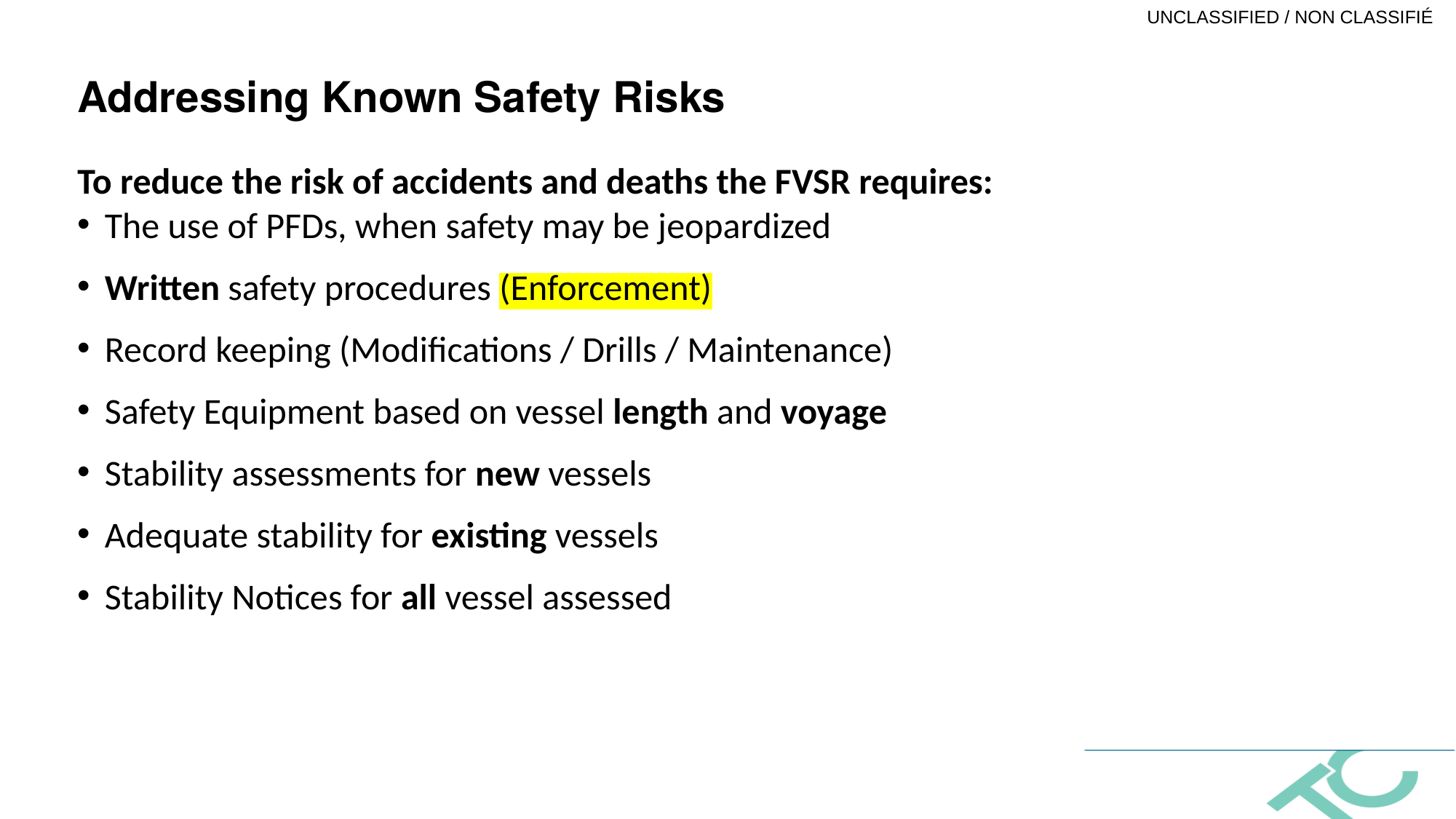

Addressing Known Safety Risks
To reduce the risk of accidents and deaths the FVSR requires:
The use of PFDs, when safety may be jeopardized

Written safety procedures (Enforcement)

Record keeping (Modifications / Drills / Maintenance)

Safety Equipment based on vessel length and voyage

Stability assessments for new vessels

Adequate stability for existing vessels

Stability Notices for all vessel assessed